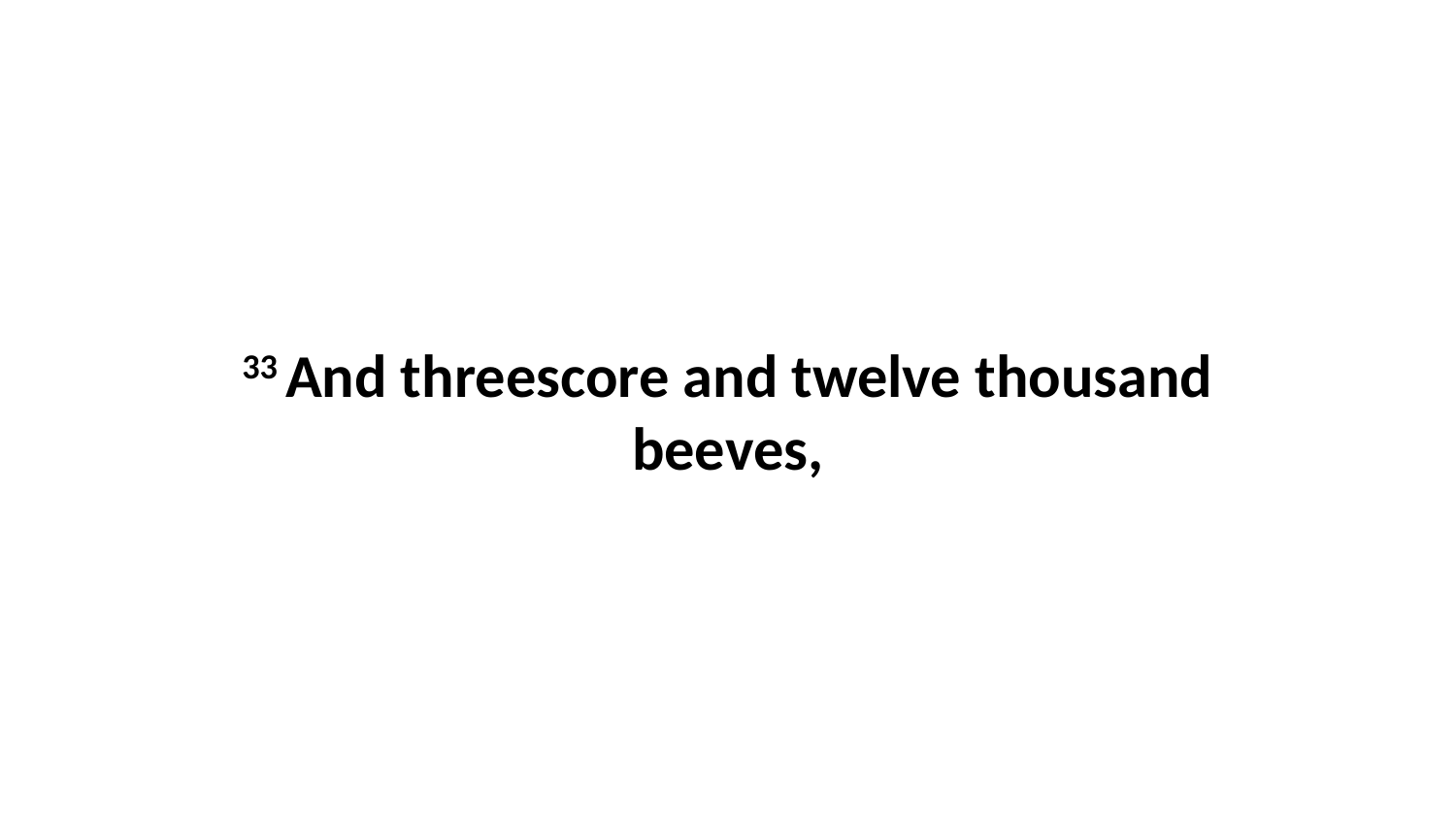

33 And threescore and twelve thousand beeves,